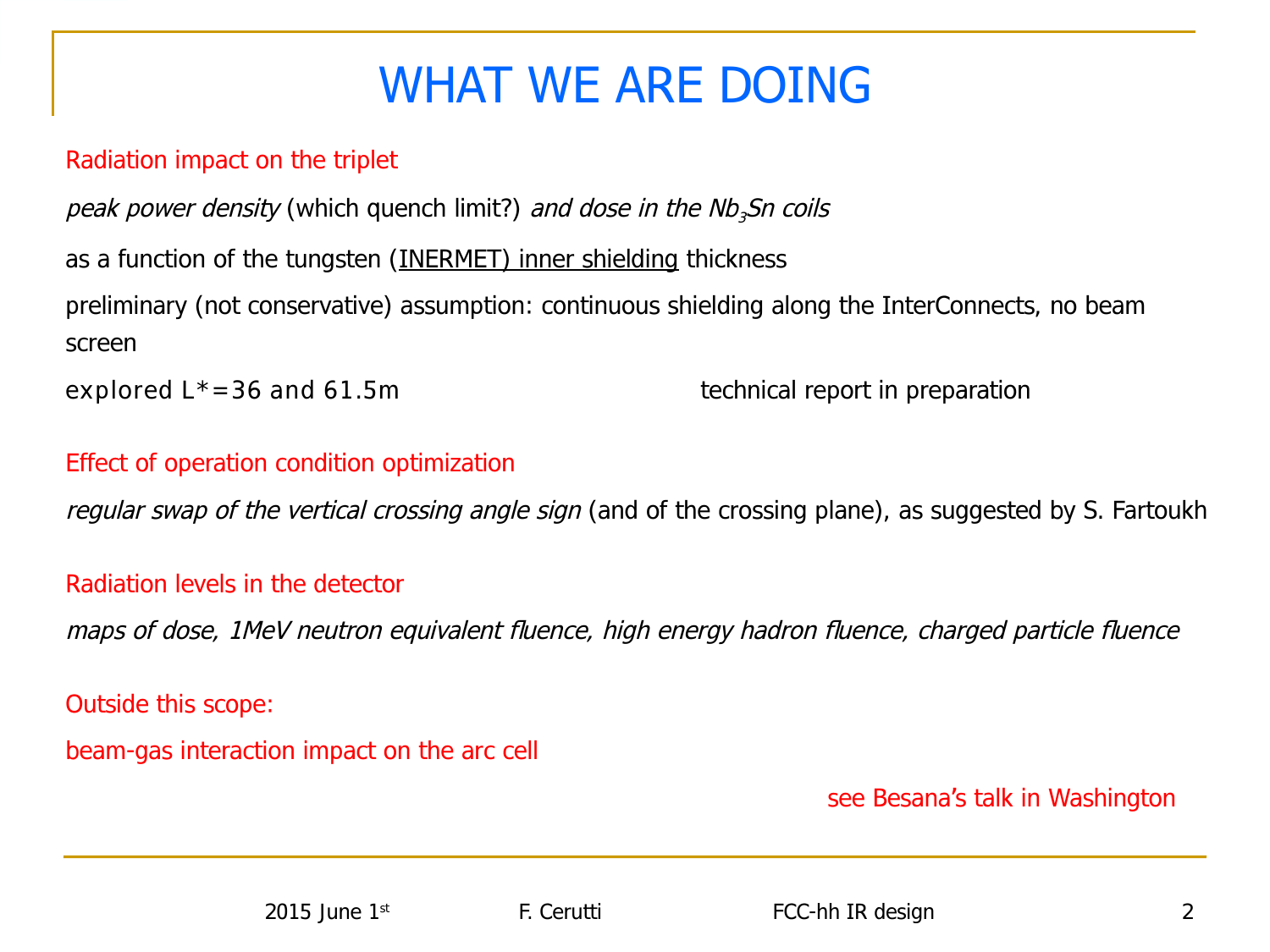

WHAT WE ARE DOING
Radiation impact on the triplet
peak power density (which quench limit?) and dose in the Nb3Sn coils
as a function of the tungsten (INERMET) inner shielding thickness
preliminary (not conservative) assumption: continuous shielding along the InterConnects, no beam screen
explored L*=36 and 61.5m			technical report in preparation

Effect of operation condition optimization
regular swap of the vertical crossing angle sign (and of the crossing plane), as suggested by S. Fartoukh

Radiation levels in the detector
maps of dose, 1MeV neutron equivalent fluence, high energy hadron fluence, charged particle fluence

Outside this scope:
beam-gas interaction impact on the arc cell
						see Besana’s talk in Washington

2